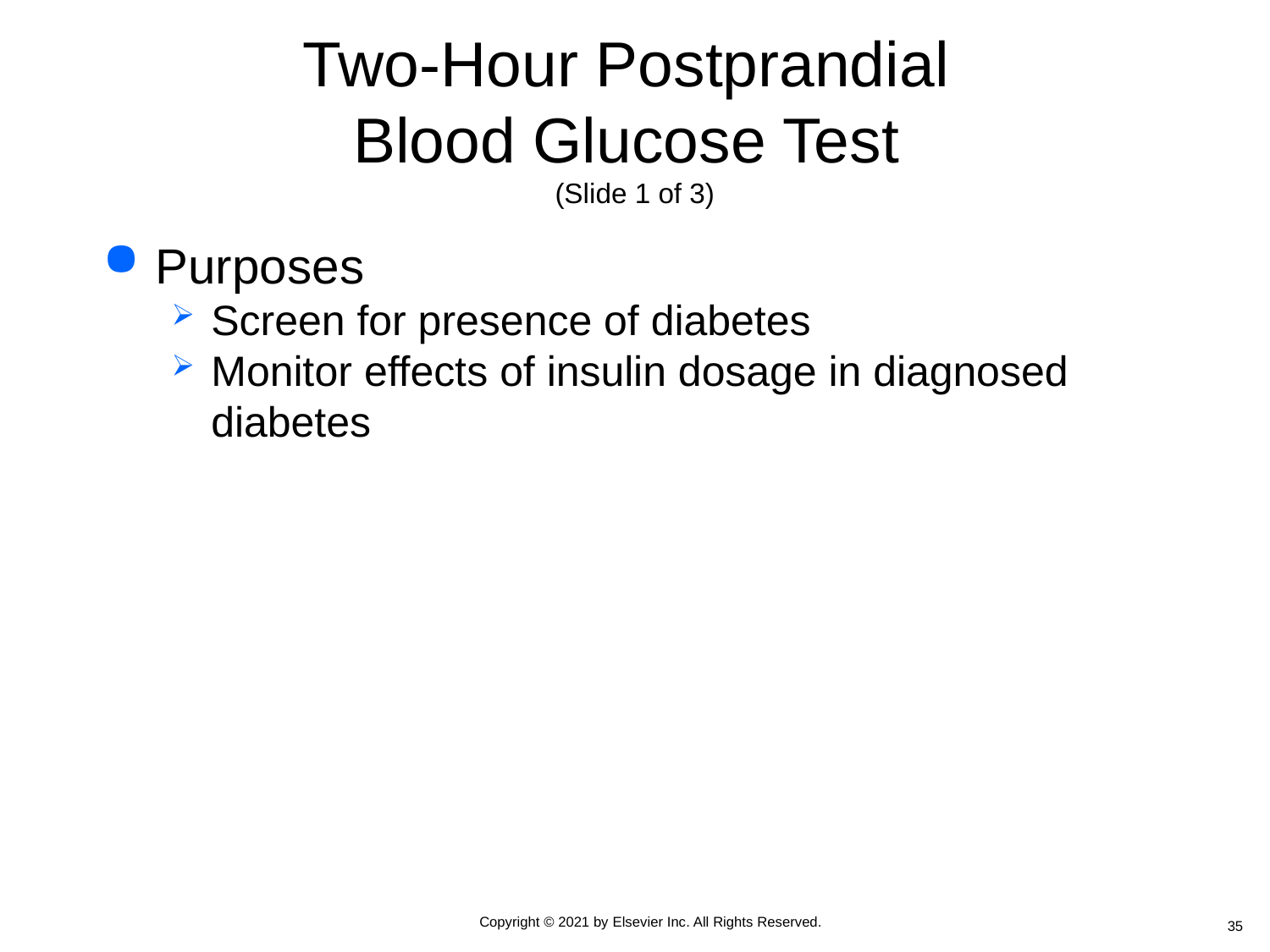

# Two-Hour Postprandial Blood Glucose Test (Slide 1 of 3)
Purposes
Screen for presence of diabetes
Monitor effects of insulin dosage in diagnosed diabetes

35